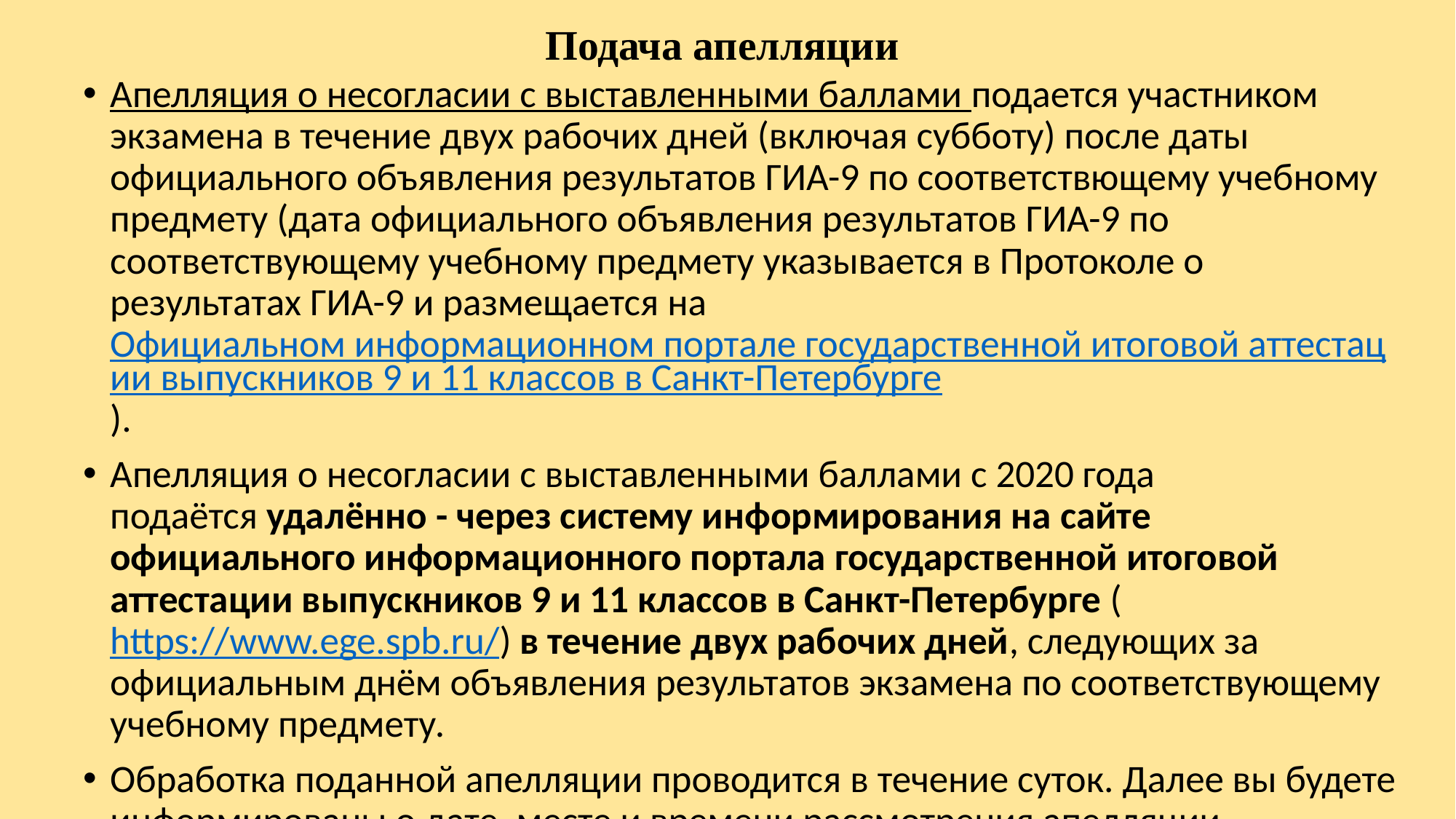

# Подача апелляции
Апелляция о несогласии с выставленными баллами подается участником экзамена в течение двух рабочих дней (включая субботу) после даты официального объявления результатов ГИА-9 по соответствющему учебному предмету (дата официального объявления результатов ГИА-9 по соответствующему учебному предмету указывается в Протоколе о результатах ГИА-9 и размещается на Официальном информационном портале государственной итоговой аттестации выпускников 9 и 11 классов в Санкт-Петербурге).
Апелляция о несогласии с выставленными баллами с 2020 года подаётся удалённо - через систему информирования на сайте официального информационного портала государственной итоговой аттестации выпускников 9 и 11 классов в Санкт-Петербурге (https://www.ege.spb.ru/) в течение двух рабочих дней, следующих за официальным днём объявления результатов экзамена по соответствующему учебному предмету.
Обработка поданной апелляции проводится в течение суток. Далее вы будете информированы о дате, месте и времени рассмотрения апелляции.